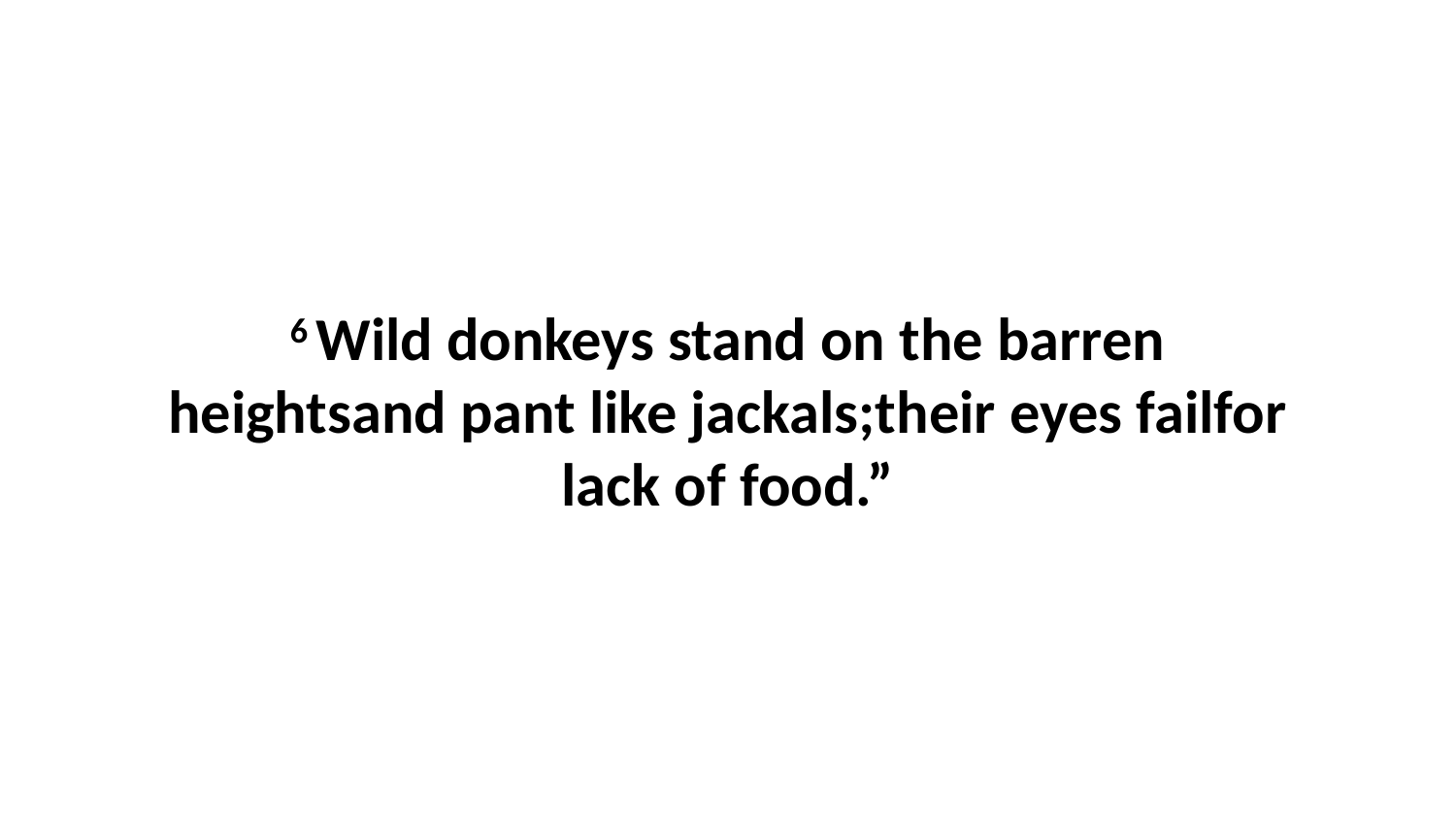

6 Wild donkeys stand on the barren heightsand pant like jackals;their eyes failfor lack of food.”